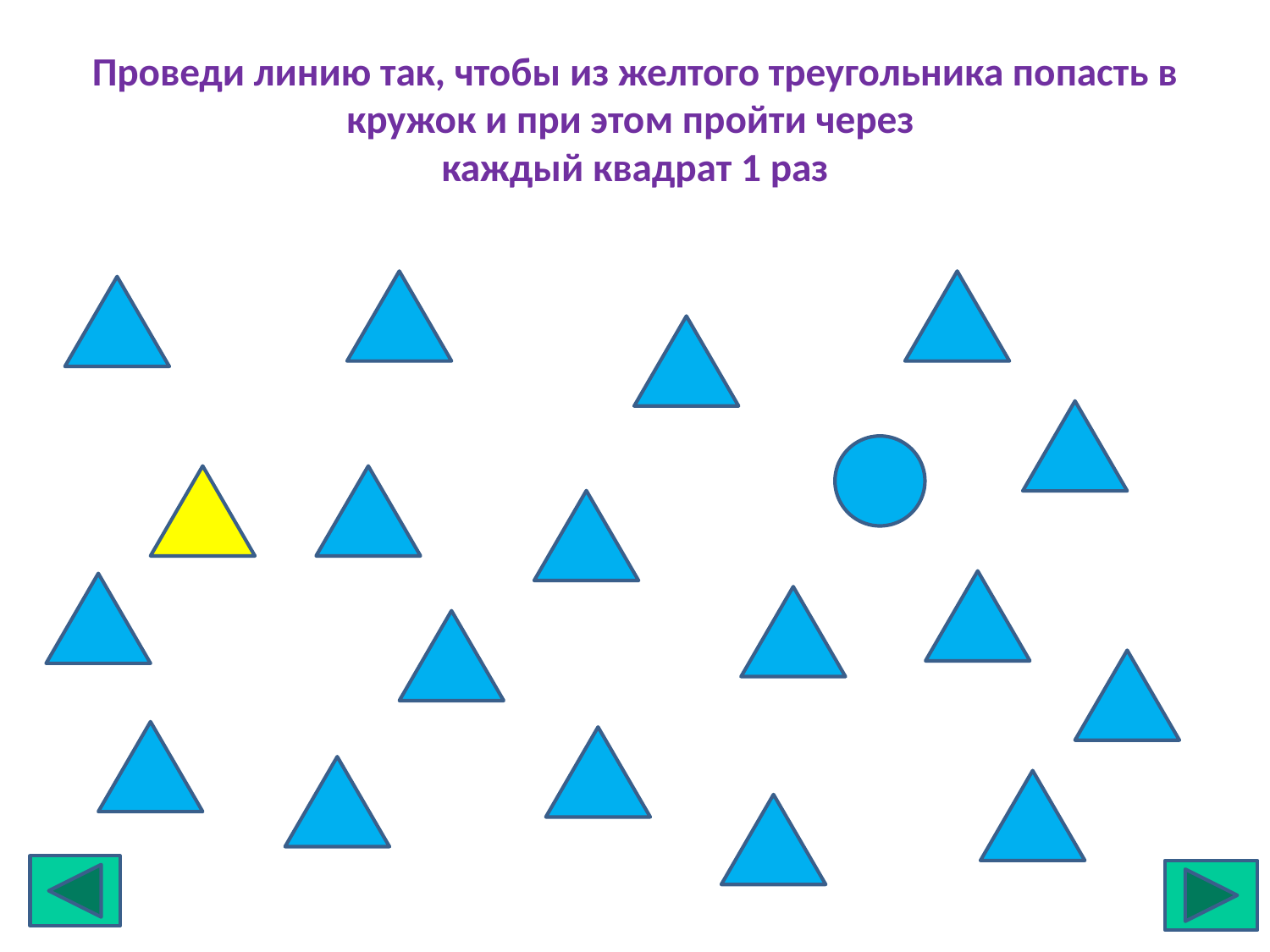

# Проведи линию так, чтобы из желтого треугольника попасть в кружок и при этом пройти через каждый квадрат 1 раз